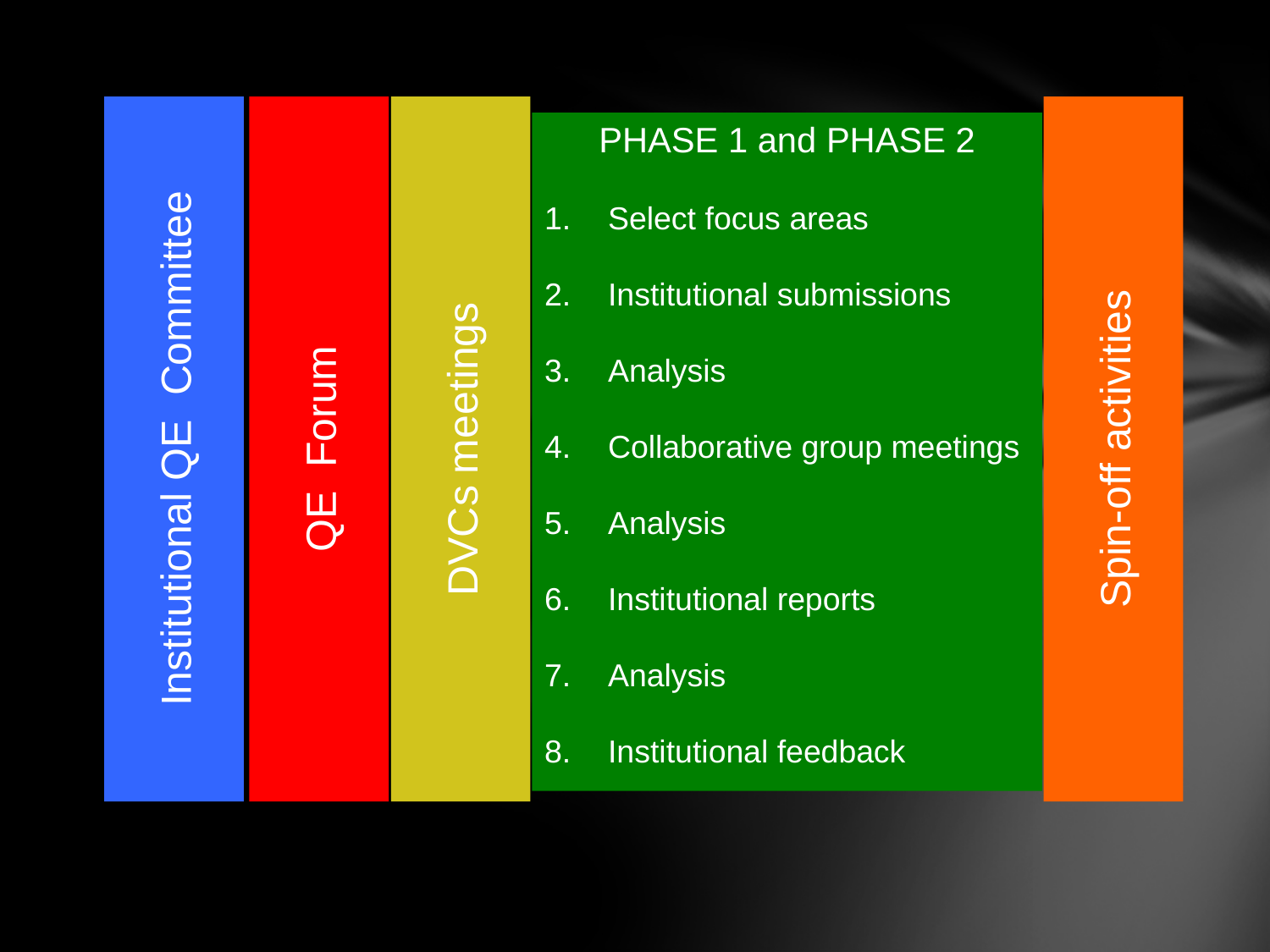

PHASE 1 and PHASE 2

Select focus areas

Institutional submissions

Analysis

Collaborative group meetings

Analysis

Institutional reports

Analysis

Institutional feedback

Spin-off activities

Institutional QE  Committee

QE  Forum

DVCs meetings